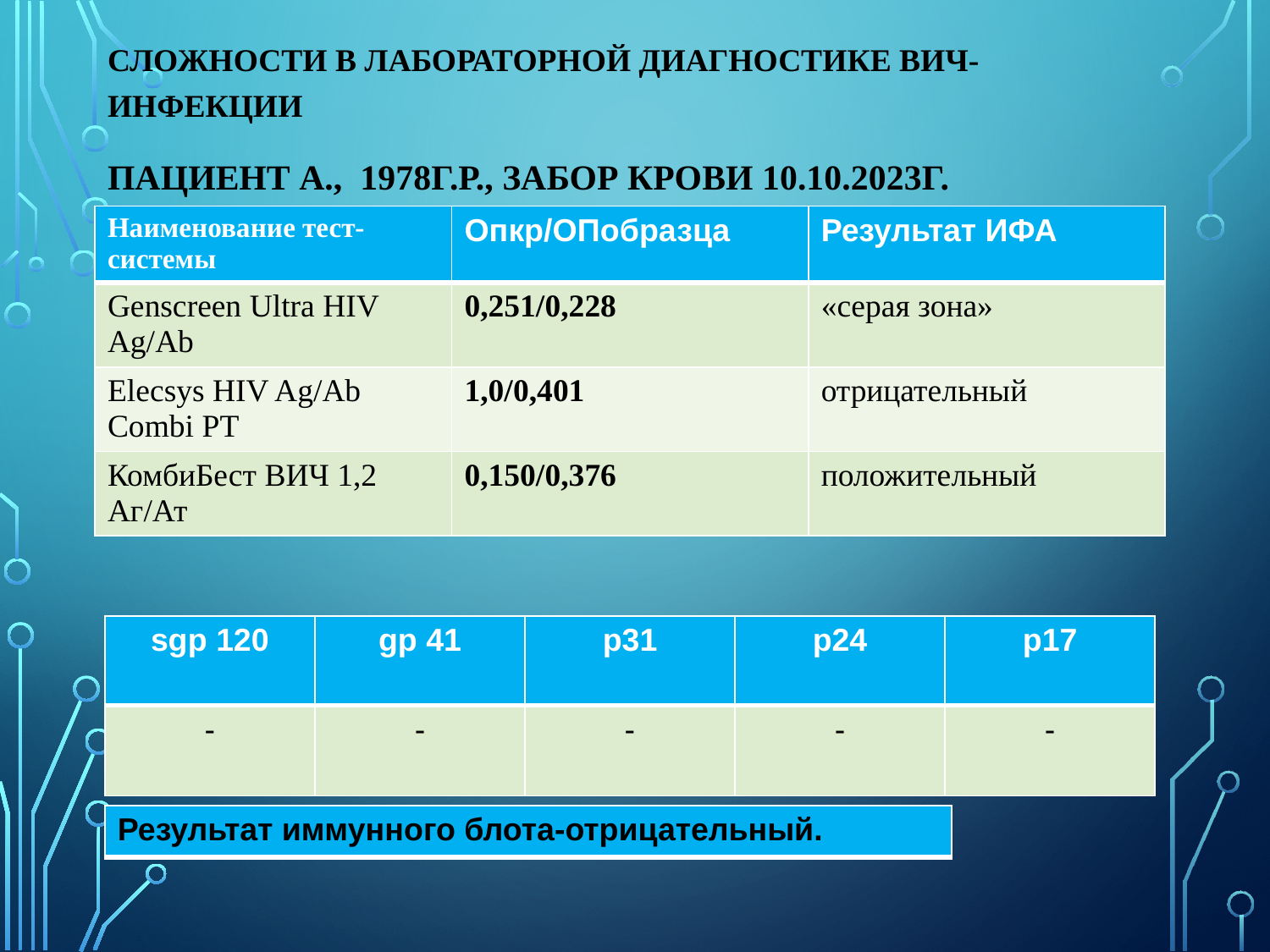

Сложности в лабораторной диагностике ВИЧ-инфекции
# Пациент А.,  1978г.р., забор крови 10.10.2023г.
| Наименование тест-системы | Опкр/ОПобразца | Результат ИФА |
| --- | --- | --- |
| Genscreen Ultra HIV Ag/Ab | 0,251/0,228 | «серая зона» |
| Elecsys HIV Ag/Ab Combi PT | 1,0/0,401 | отрицательный |
| КомбиБест ВИЧ 1,2 Аг/Ат | 0,150/0,376 | положительный |
| sgp 120 | gp 41 | p31 | p24 | p17 |
| --- | --- | --- | --- | --- |
| - | - | - | - | - |
| Результат иммунного блота-отрицательный. |
| --- |